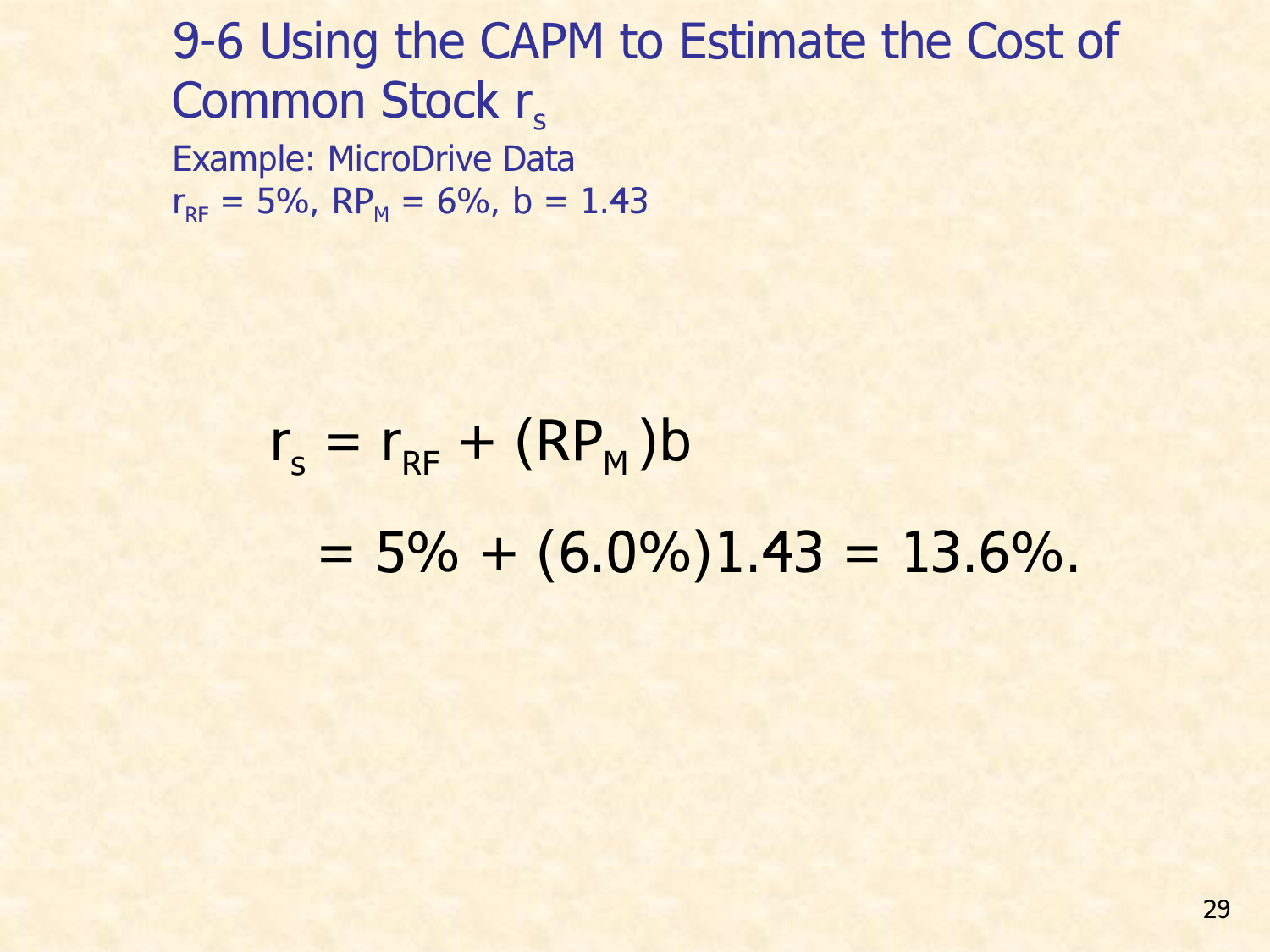

# 9-6 Using the CAPM to Estimate the Cost of Common Stock rs Example: MicroDrive Data rRF = 5%, RPM = 6%, b = 1.43
rs = rRF + (RPM )b
= 5% + (6.0%)1.43 = 13.6%.
29